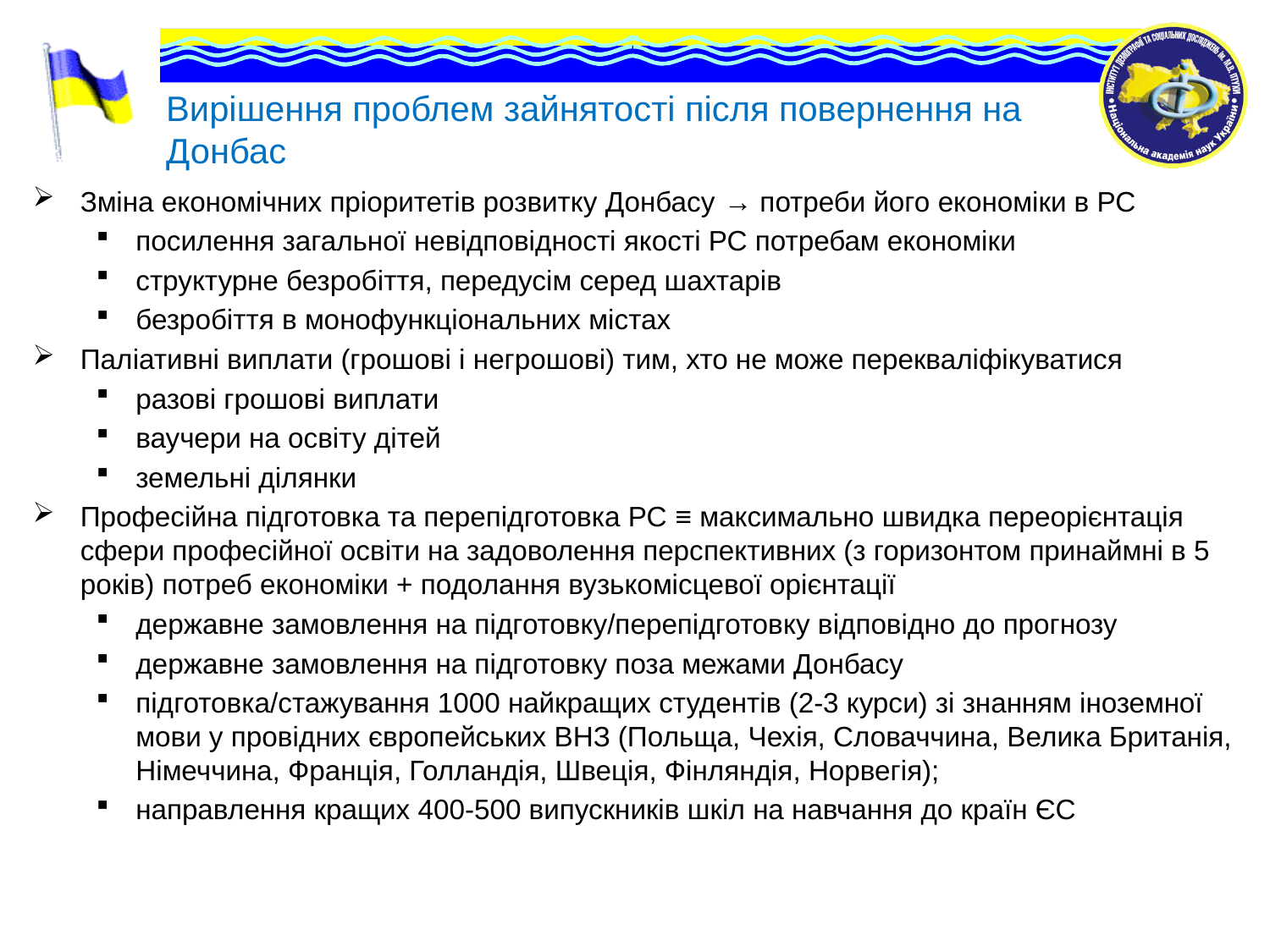

# Вирішення проблем зайнятості після повернення на Донбас
Зміна економічних пріоритетів розвитку Донбасу → потреби його економіки в РС
посилення загальної невідповідності якості РС потребам економіки
структурне безробіття, передусім серед шахтарів
безробіття в монофункціональних містах
Паліативні виплати (грошові і негрошові) тим, хто не може перекваліфікуватися
разові грошові виплати
ваучери на освіту дітей
земельні ділянки
Професійна підготовка та перепідготовка РС ≡ максимально швидка переорієнтація сфери професійної освіти на задоволення перспективних (з горизонтом принаймні в 5 років) потреб економіки + подолання вузькомісцевої орієнтації
державне замовлення на підготовку/перепідготовку відповідно до прогнозу
державне замовлення на підготовку поза межами Донбасу
підготовка/стажування 1000 найкращих студентів (2-3 курси) зі знанням іноземної мови у провідних європейських ВНЗ (Польща, Чехія, Словаччина, Велика Британія, Німеччина, Франція, Голландія, Швеція, Фінляндія, Норвегія);
направлення кращих 400-500 випускників шкіл на навчання до країн ЄС